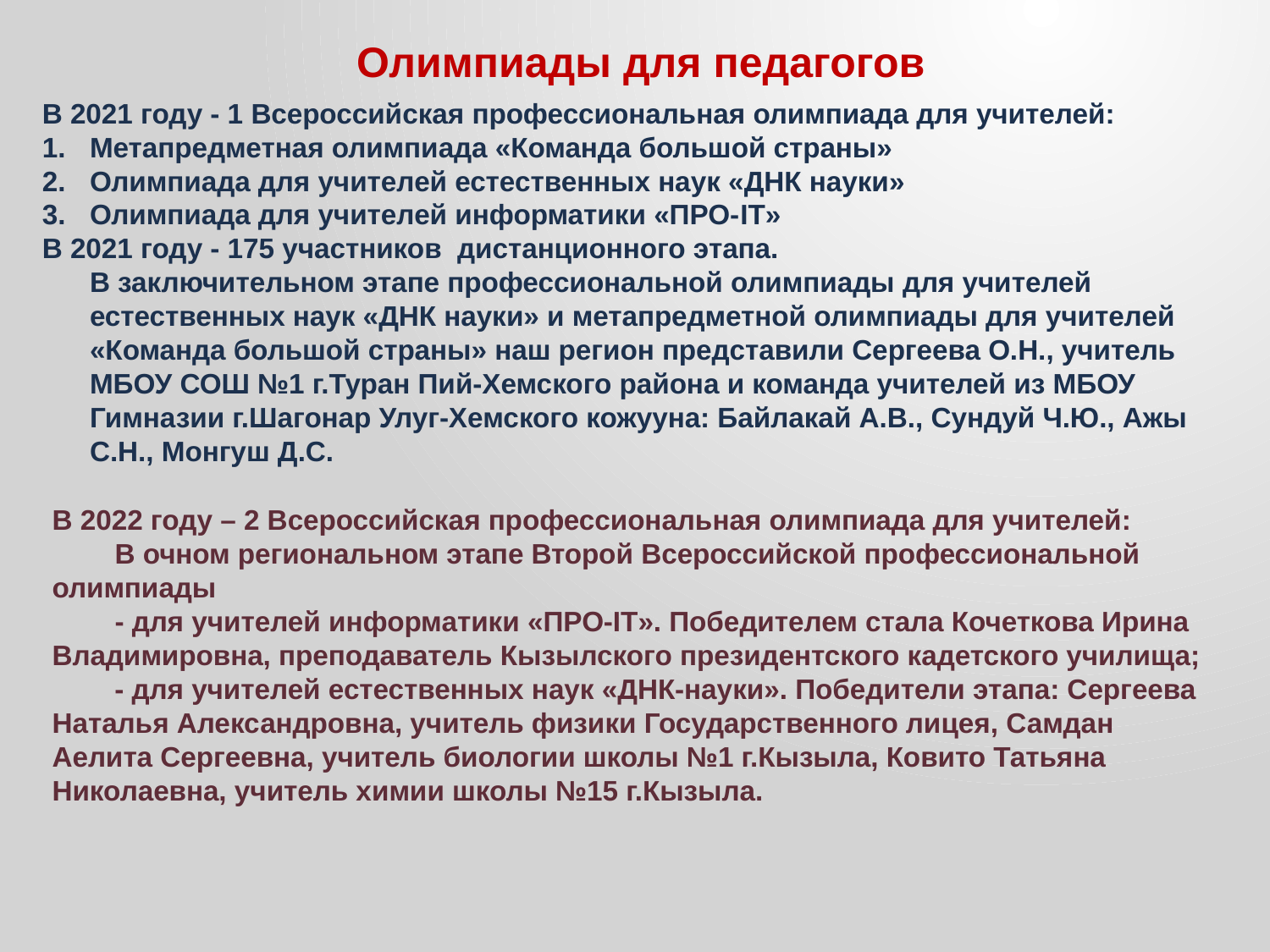

# Олимпиады для педагогов
В 2021 году - 1 Всероссийская профессиональная олимпиада для учителей:
Метапредметная олимпиада «Команда большой страны»
Олимпиада для учителей естественных наук «ДНК науки»
Олимпиада для учителей информатики «ПРО-IT»
В 2021 году - 175 участников  дистанционного этапа.
	В заключительном этапе профессиональной олимпиады для учителей естественных наук «ДНК науки» и метапредметной олимпиады для учителей «Команда большой страны» наш регион представили Сергеева О.Н., учитель МБОУ СОШ №1 г.Туран Пий-Хемского района и команда учителей из МБОУ Гимназии г.Шагонар Улуг-Хемского кожууна: Байлакай А.В., Сундуй Ч.Ю., Ажы С.Н., Монгуш Д.С.
В 2022 году – 2 Всероссийская профессиональная олимпиада для учителей:
В очном региональном этапе Второй Всероссийской профессиональной олимпиады
- для учителей информатики «ПРО-IT». Победителем стала Кочеткова Ирина Владимировна, преподаватель Кызылского президентского кадетского училища;
- для учителей естественных наук «ДНК-науки». Победители этапа: Сергеева Наталья Александровна, учитель физики Государственного лицея, Самдан Аелита Сергеевна, учитель биологии школы №1 г.Кызыла, Ковито Татьяна Николаевна, учитель химии школы №15 г.Кызыла.